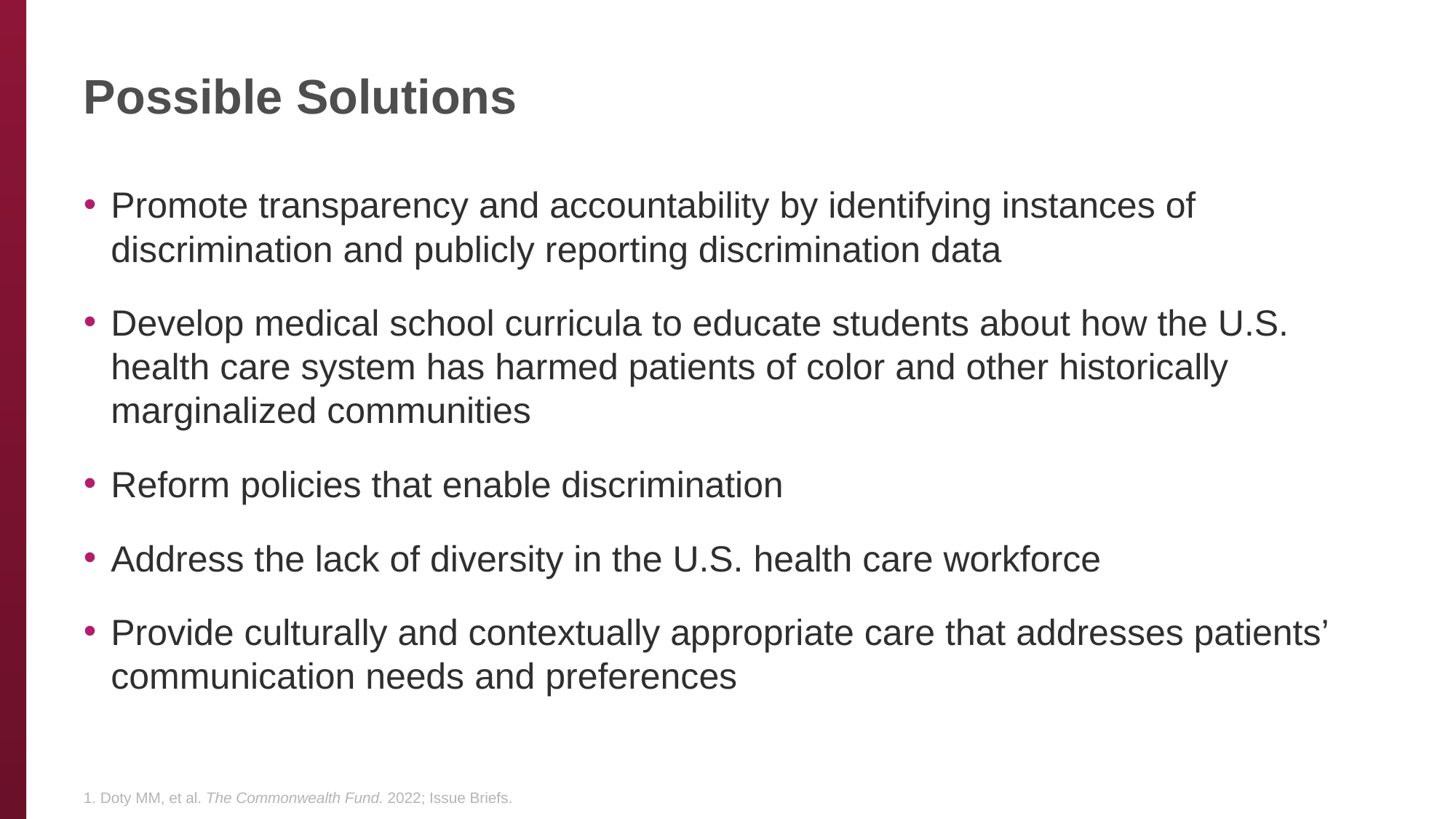

# Possible Solutions
Promote transparency and accountability by identifying instances of discrimination and publicly reporting discrimination data
Develop medical school curricula to educate students about how the U.S. health care system has harmed patients of color and other historically marginalized communities
Reform policies that enable discrimination
Address the lack of diversity in the U.S. health care workforce
Provide culturally and contextually appropriate care that addresses patients’ communication needs and preferences
1. Doty MM, et al. The Commonwealth Fund. 2022; Issue Briefs.